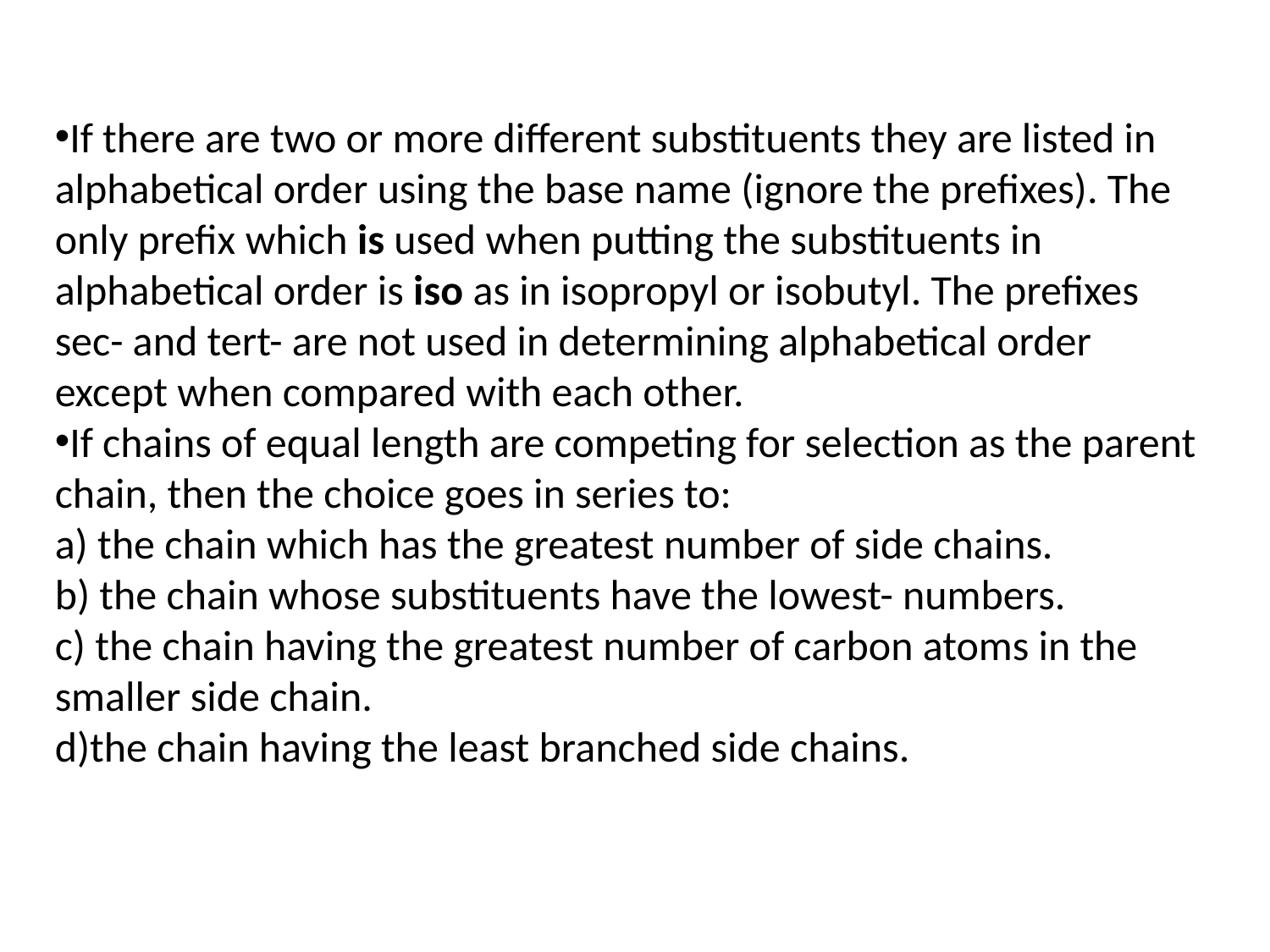

If there are two or more different substituents they are listed in alphabetical order using the base name (ignore the prefixes). The only prefix which is used when putting the substituents in alphabetical order is iso as in isopropyl or isobutyl. The prefixes sec- and tert- are not used in determining alphabetical order except when compared with each other.
If chains of equal length are competing for selection as the parent chain, then the choice goes in series to:
a) the chain which has the greatest number of side chains.
b) the chain whose substituents have the lowest- numbers.
c) the chain having the greatest number of carbon atoms in the smaller side chain.
d)the chain having the least branched side chains.